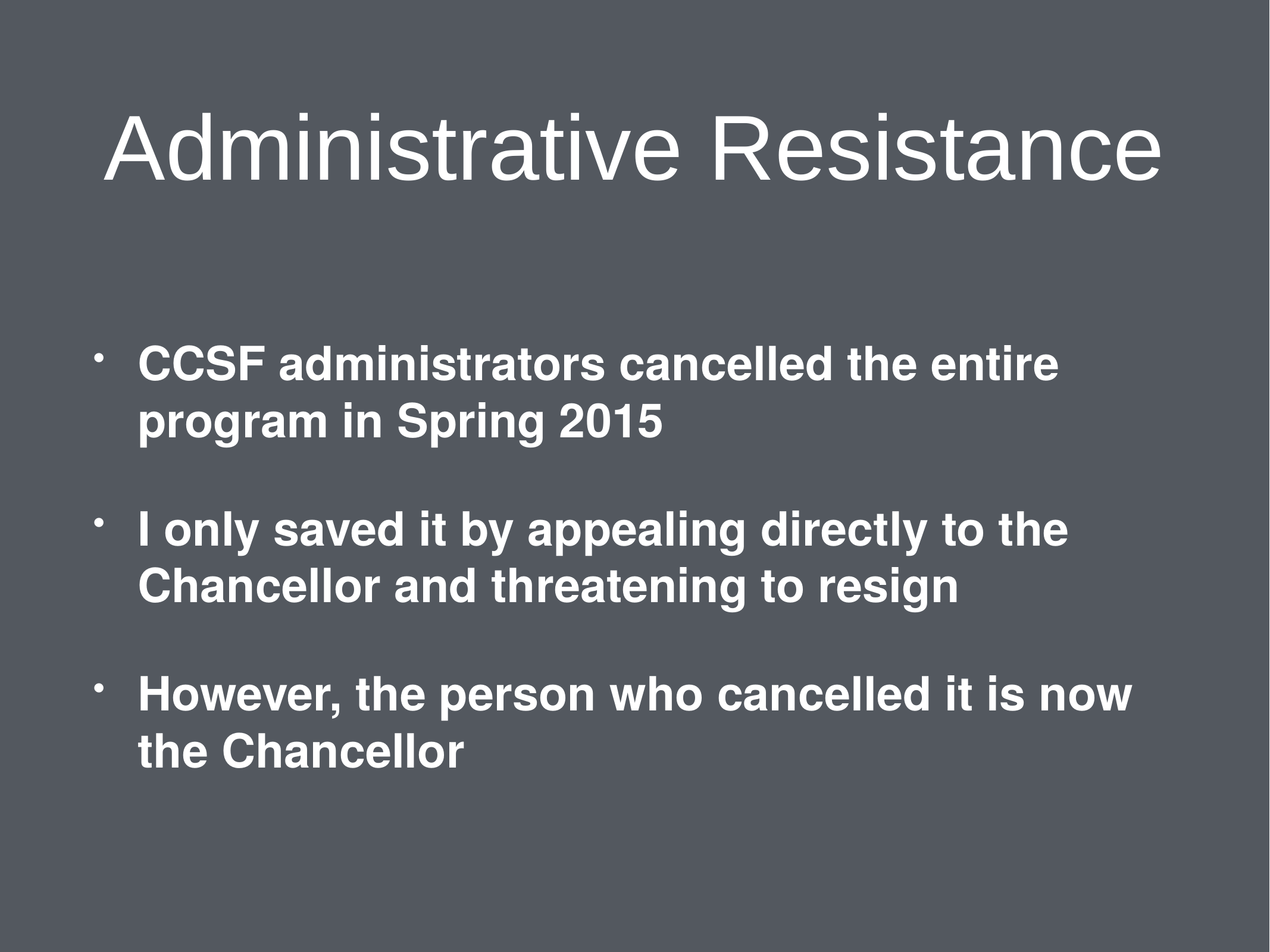

# Administrative Resistance
CCSF administrators cancelled the entire program in Spring 2015
I only saved it by appealing directly to the Chancellor and threatening to resign
However, the person who cancelled it is now the Chancellor